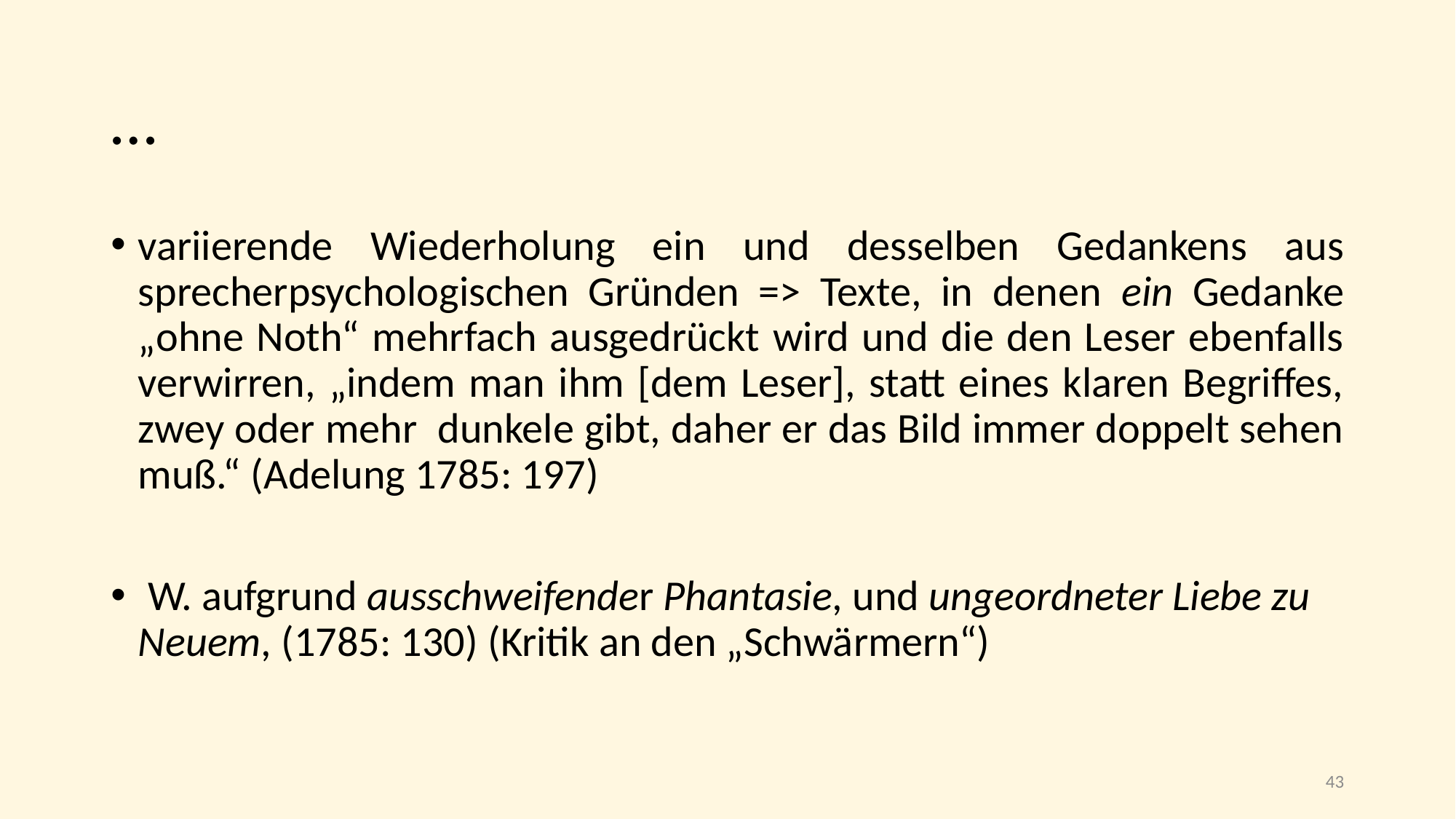

# …
variierende Wiederholung ein und desselben Gedankens aus sprecherpsychologischen Gründen => Texte, in denen ein Gedanke „ohne Noth“ mehrfach ausgedrückt wird und die den Leser ebenfalls verwirren, „indem man ihm [dem Leser], statt eines klaren Begriffes, zwey oder mehr  dunkele gibt, daher er das Bild immer doppelt sehen muß.“ (Adelung 1785: 197)

 W. aufgrund ausschweifender Phantasie, und ungeordneter Liebe zu Neuem, (1785: 130) (Kritik an den „Schwärmern“)

43